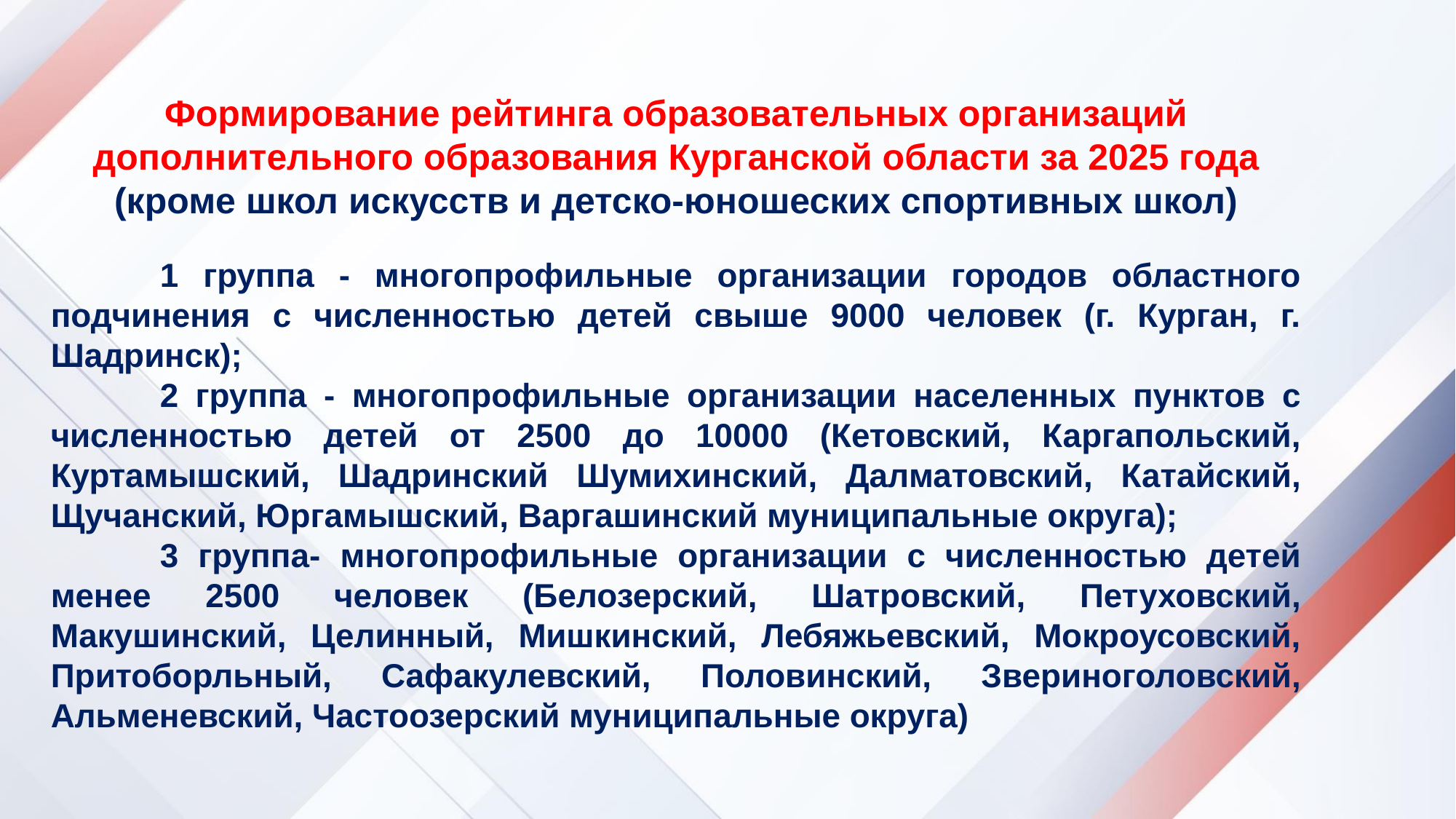

Формирование рейтинга образовательных организаций дополнительного образования Курганской области за 2025 года
(кроме школ искусств и детско-юношеских спортивных школ)

	1 группа - многопрофильные организации городов областного подчинения с численностью детей свыше 9000 человек (г. Курган, г. Шадринск);
	2 группа - многопрофильные организации населенных пунктов с численностью детей от 2500 до 10000 (Кетовский, Каргапольский, Куртамышский, Шадринский Шумихинский, Далматовский, Катайский, Щучанский, Юргамышский, Варгашинский муниципальные округа);
	3 группа- многопрофильные организации с численностью детей менее 2500 человек (Белозерский, Шатровский, Петуховский, Макушинский, Целинный, Мишкинский, Лебяжьевский, Мокроусовский, Притоборльный, Сафакулевский, Половинский, Звериноголовский, Альменевский, Частоозерский муниципальные округа)